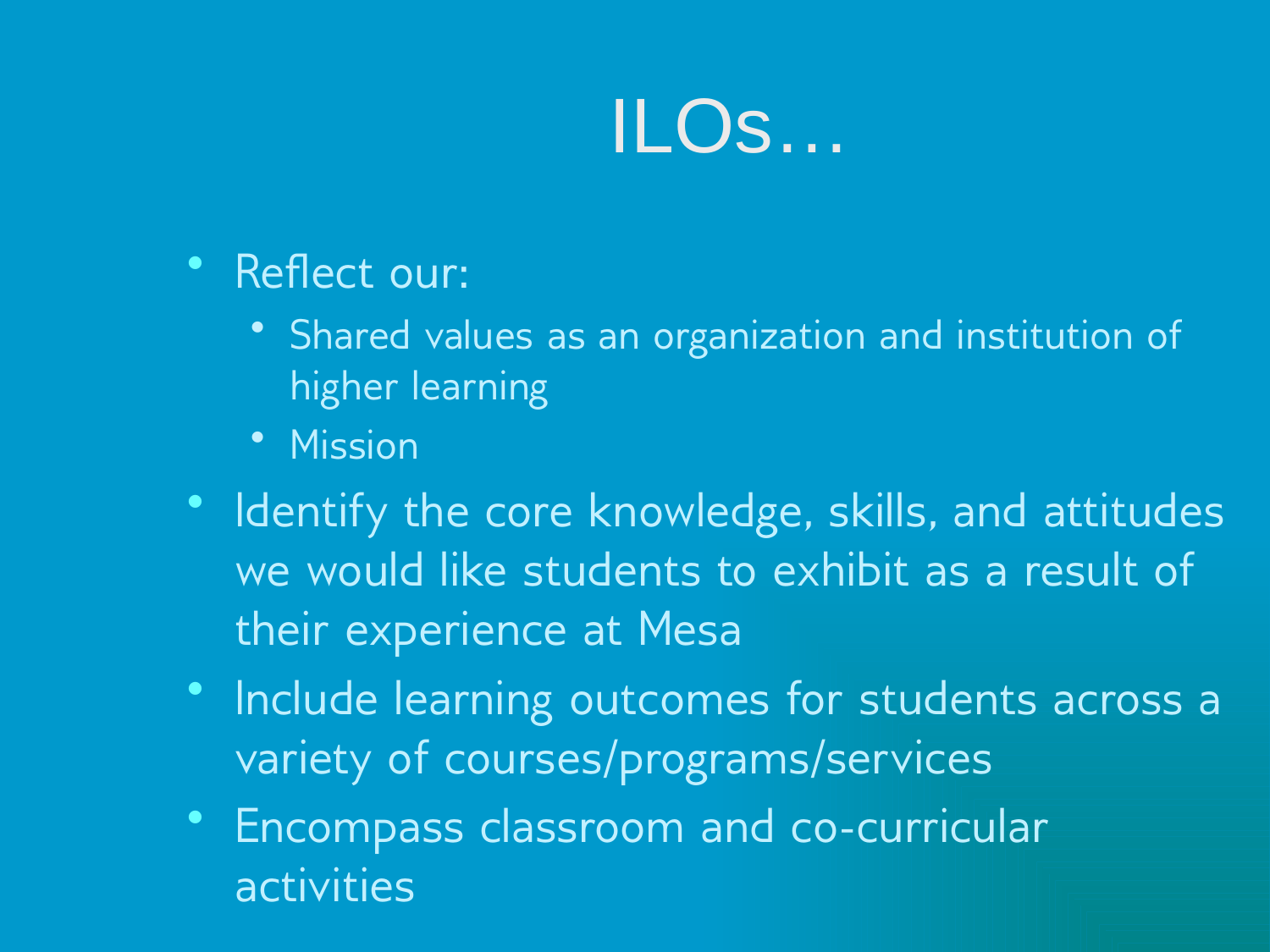

# ILOs…
Reflect our:
Shared values as an organization and institution of higher learning
Mission
Identify the core knowledge, skills, and attitudes we would like students to exhibit as a result of their experience at Mesa
Include learning outcomes for students across a variety of courses/programs/services
Encompass classroom and co-curricular activities